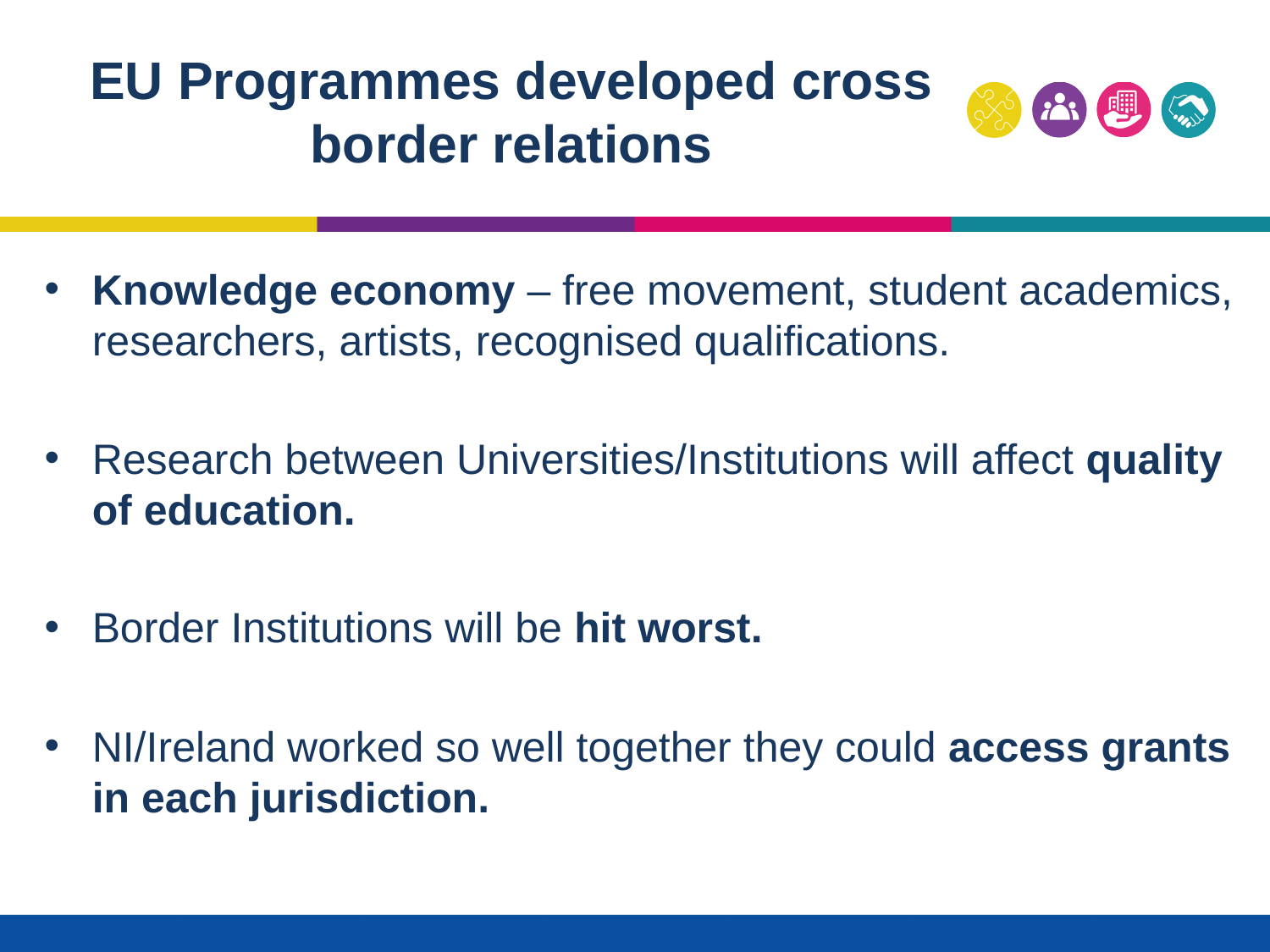

# EU Programmes developed cross border relations
Knowledge economy – free movement, student academics, researchers, artists, recognised qualifications.

Research between Universities/Institutions will affect quality of education.

Border Institutions will be hit worst.

NI/Ireland worked so well together they could access grants in each jurisdiction.